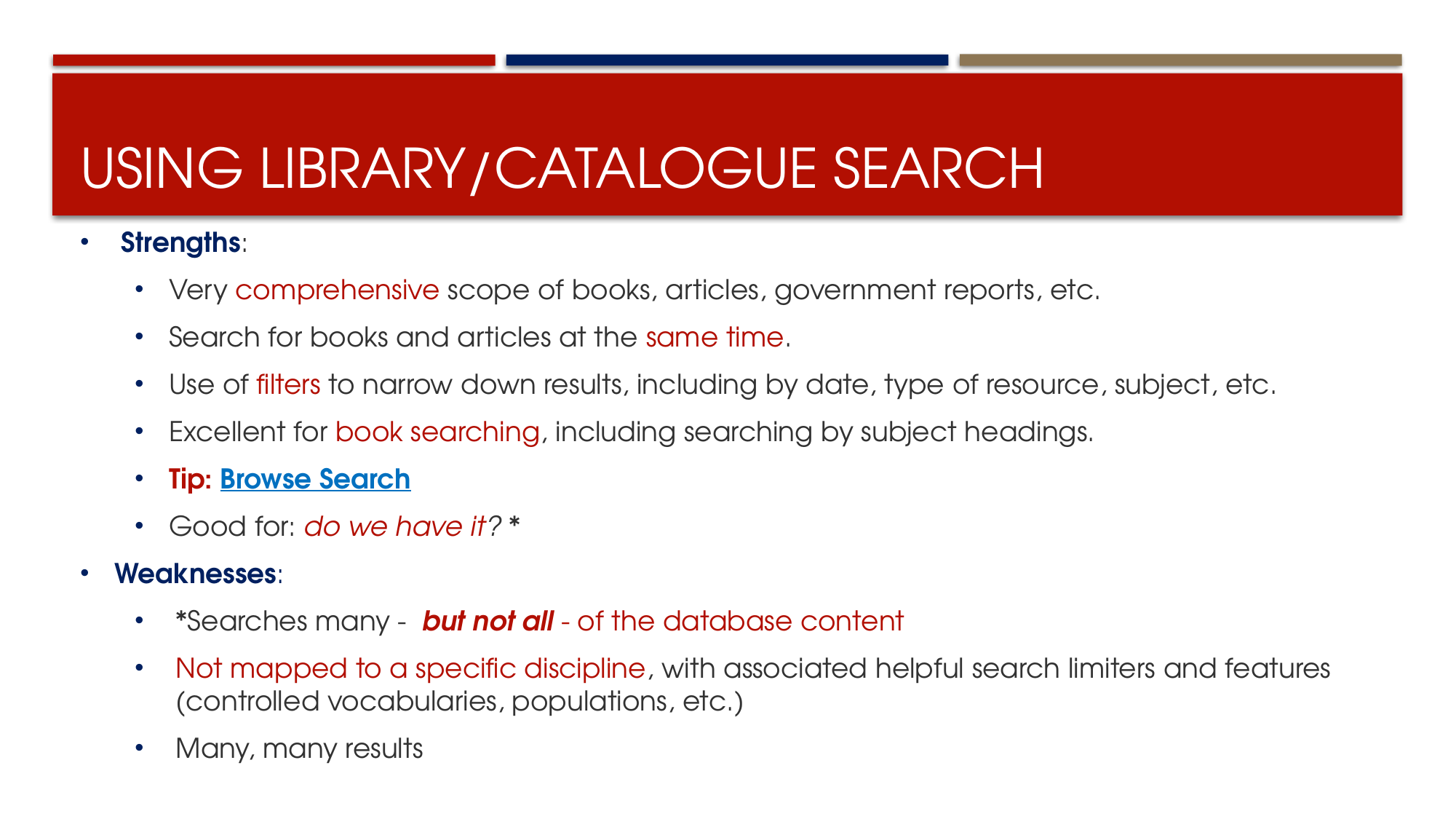

# Using library/Catalogue search
Strengths:
Very comprehensive scope of books, articles, government reports, etc.
Search for books and articles at the same time.
Use of filters to narrow down results, including by date, type of resource, subject, etc.
Excellent for book searching, including searching by subject headings.
Tip: Browse Search
Good for: do we have it? *
Weaknesses:
*Searches many -  but not all - of the database content
Not mapped to a specific discipline, with associated helpful search limiters and features (controlled vocabularies, populations, etc.)
Many, many results